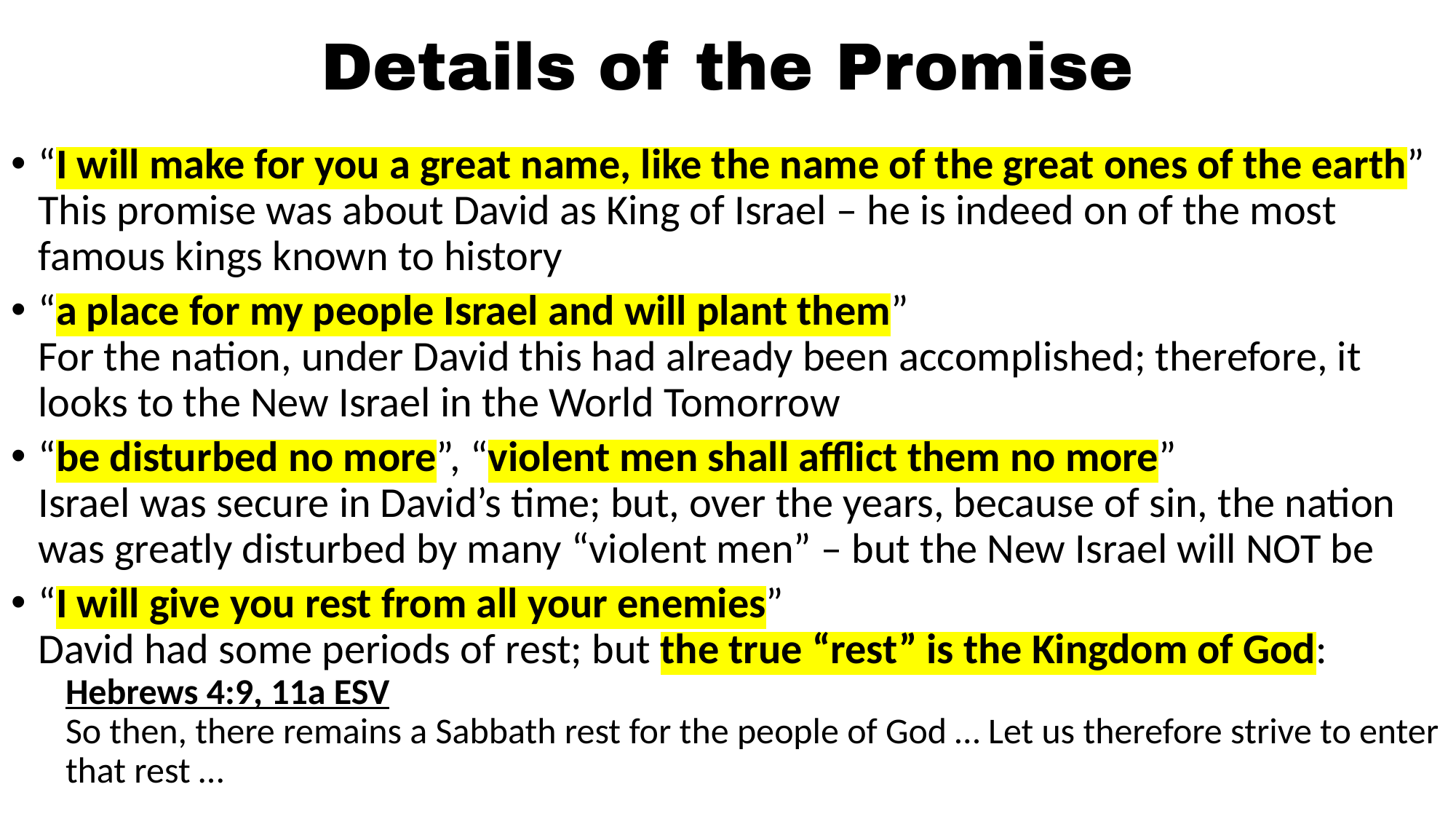

# Details of the Promise
“I will make for you a great name, like the name of the great ones of the earth”
This promise was about David as King of Israel – he is indeed on of the most famous kings known to history
“a place for my people Israel and will plant them”
For the nation, under David this had already been accomplished; therefore, it looks to the New Israel in the World Tomorrow
“be disturbed no more”, “violent men shall afflict them no more”
Israel was secure in David’s time; but, over the years, because of sin, the nation was greatly disturbed by many “violent men” – but the New Israel will NOT be
“I will give you rest from all your enemies”
David had some periods of rest; but the true “rest” is the Kingdom of God:
Hebrews 4:9, 11a ESV
So then, there remains a Sabbath rest for the people of God … Let us therefore strive to enter that rest …